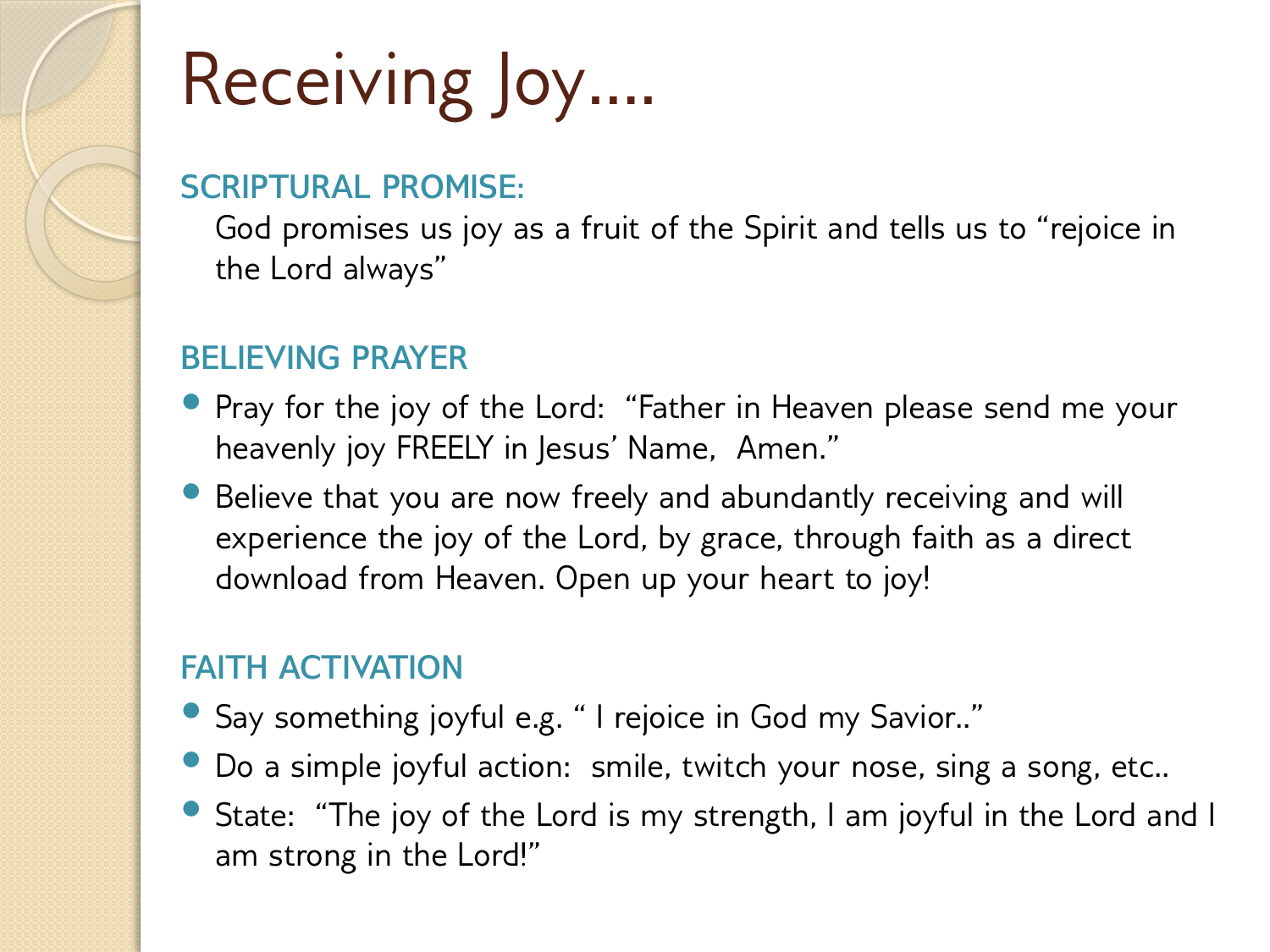

# Receiving Joy….
SCRIPTURAL PROMISE:
God promises us joy as a fruit of the Spirit and tells us to “rejoice in the Lord always”
BELIEVING PRAYER
Pray for the joy of the Lord:  “Father in Heaven please send me your heavenly joy FREELY in Jesus’ Name,  Amen.”
Believe that you are now freely and abundantly receiving and will experience the joy of the Lord, by grace, through faith as a direct download from Heaven. Open up your heart to joy!
FAITH ACTIVATION
Say something joyful e.g. “ I rejoice in God my Savior..”
Do a simple joyful action:  smile, twitch your nose, sing a song, etc..
State:  “The joy of the Lord is my strength, I am joyful in the Lord and I am strong in the Lord!”